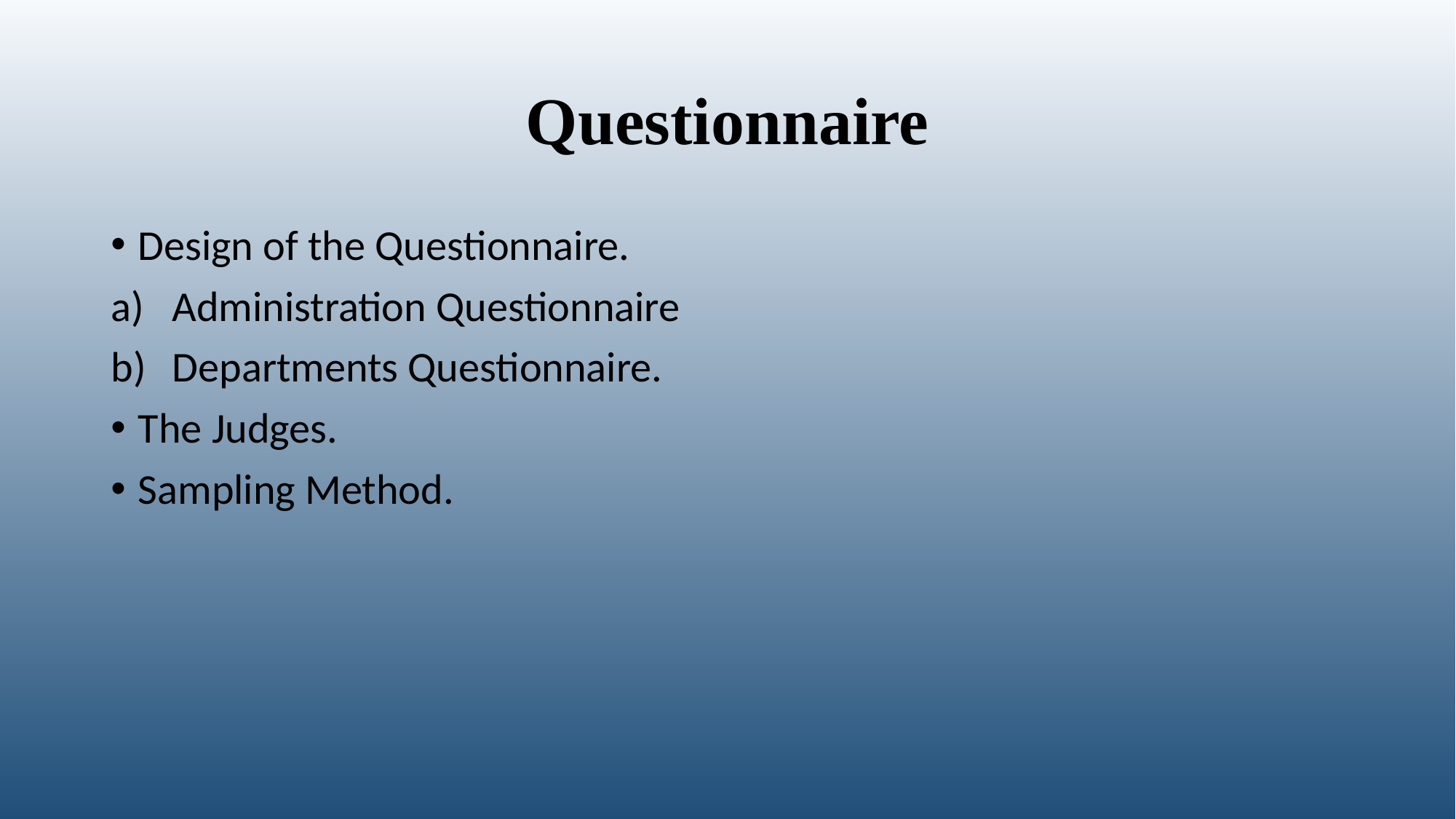

# Questionnaire
Design of the Questionnaire.
Administration Questionnaire
Departments Questionnaire.
The Judges.
Sampling Method.